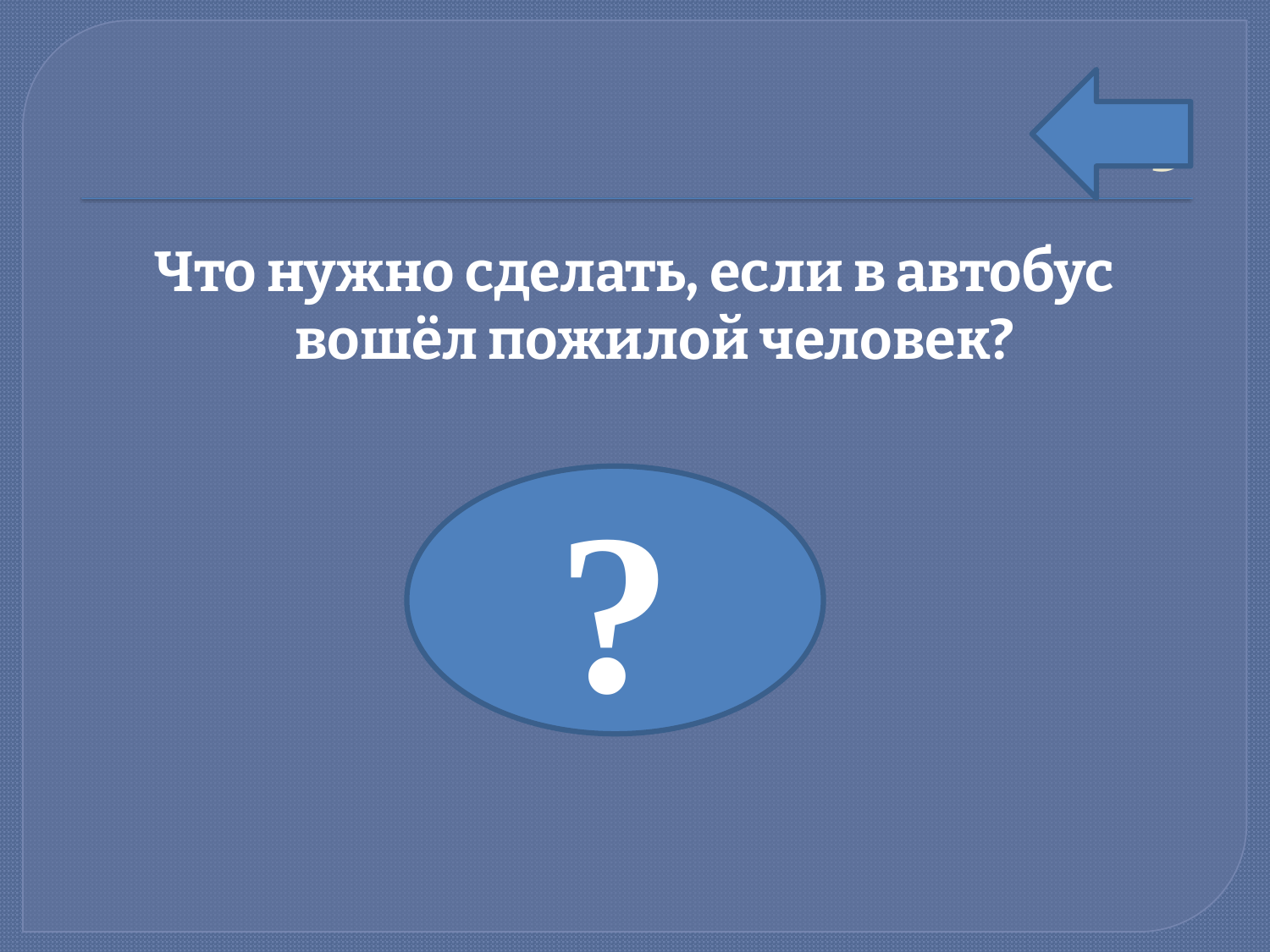

# 9

Что нужно сделать, если в автобус вошёл пожилой человек?

Уступить
 место

?